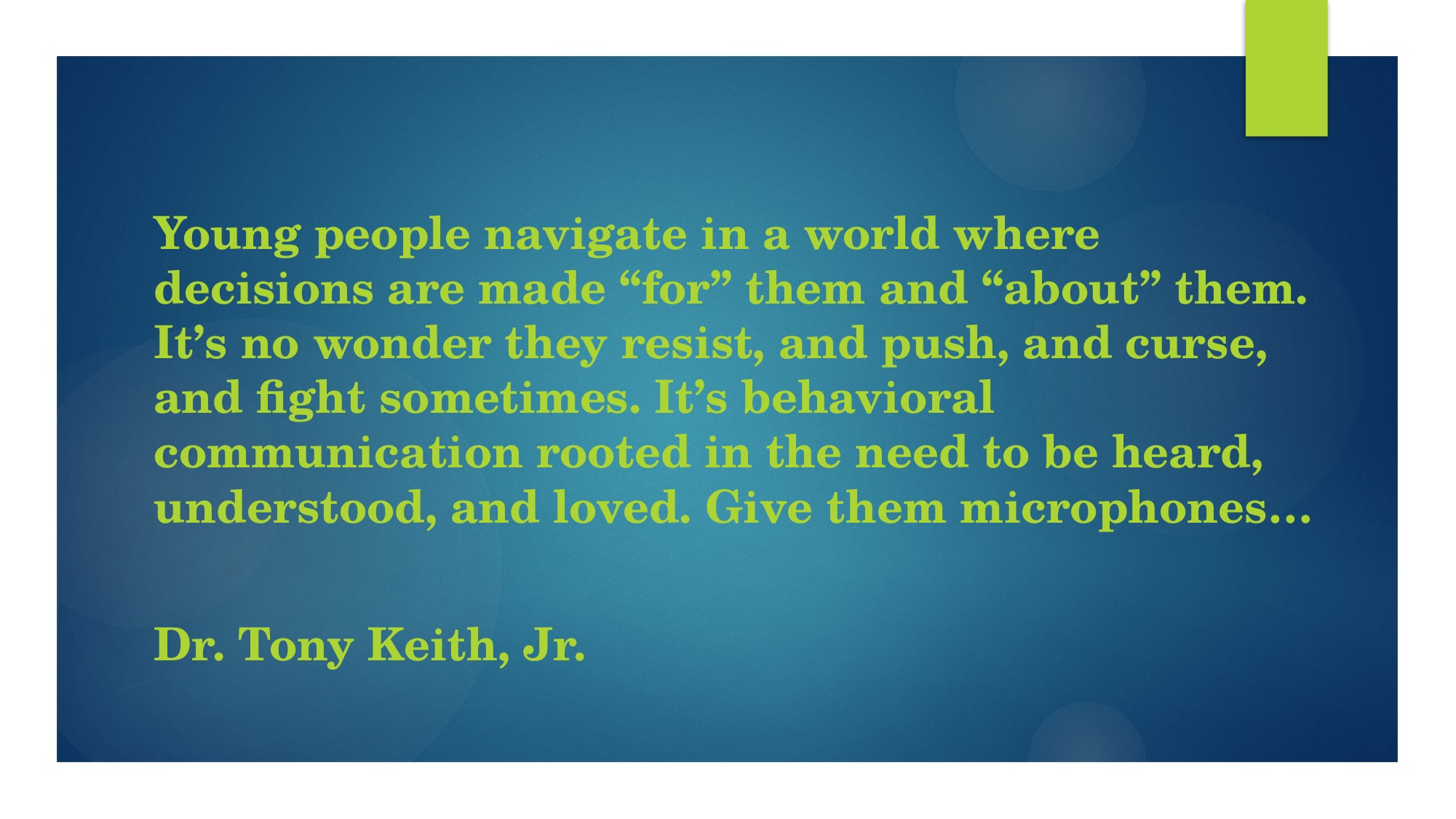

Young people navigate in a world where decisions are made “for” them and “about” them. It’s no wonder they resist, and push, and curse, and fight sometimes. It’s behavioral communication rooted in the need to be heard, understood, and loved. Give them microphones…

Dr. Tony Keith, Jr.